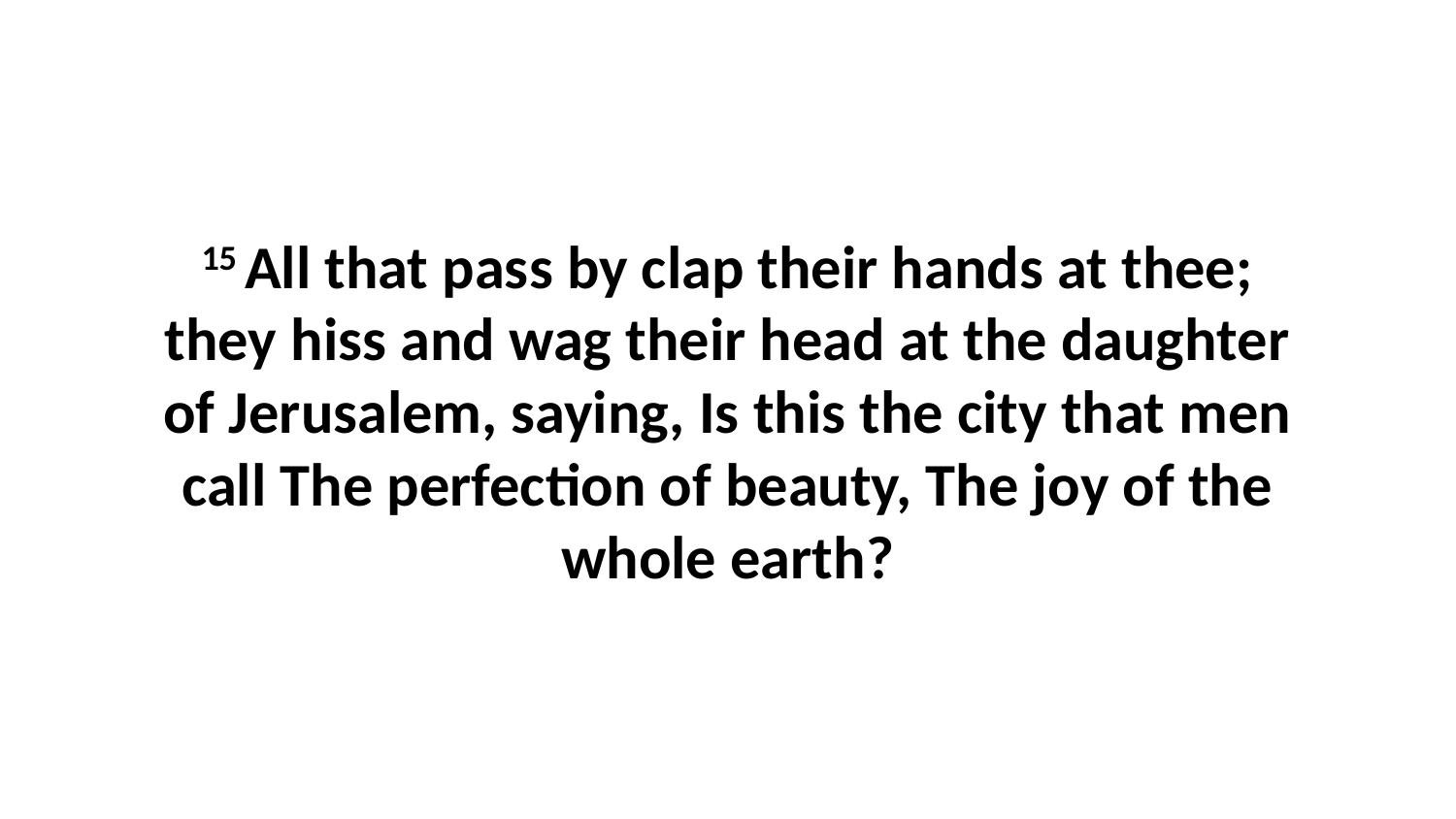

15 All that pass by clap their hands at thee; they hiss and wag their head at the daughter of Jerusalem, saying, Is this the city that men call The perfection of beauty, The joy of the whole earth?